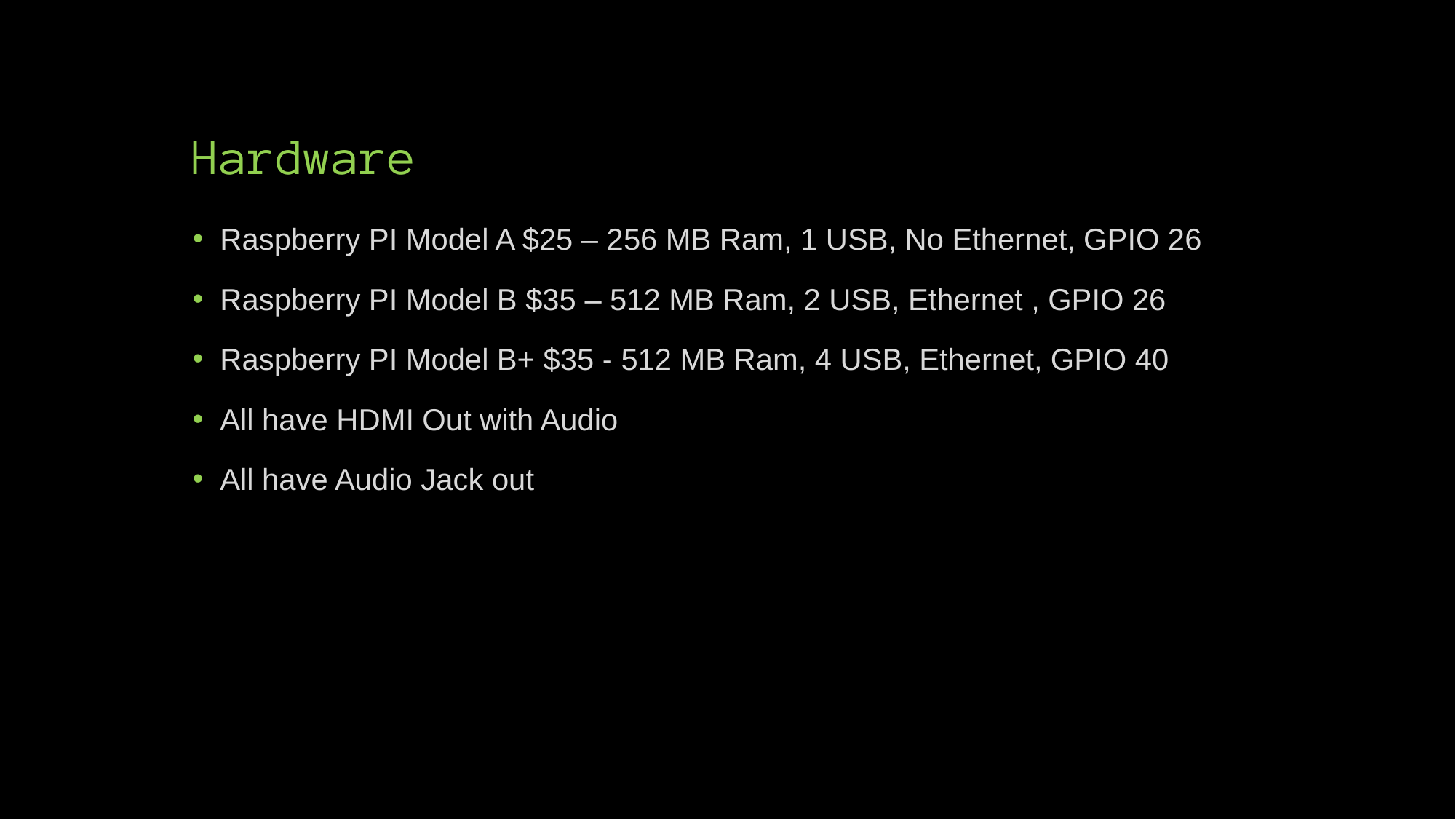

# Hardware
Raspberry PI Model A $25 – 256 MB Ram, 1 USB, No Ethernet, GPIO 26
Raspberry PI Model B $35 – 512 MB Ram, 2 USB, Ethernet , GPIO 26
Raspberry PI Model B+ $35 - 512 MB Ram, 4 USB, Ethernet, GPIO 40
All have HDMI Out with Audio
All have Audio Jack out